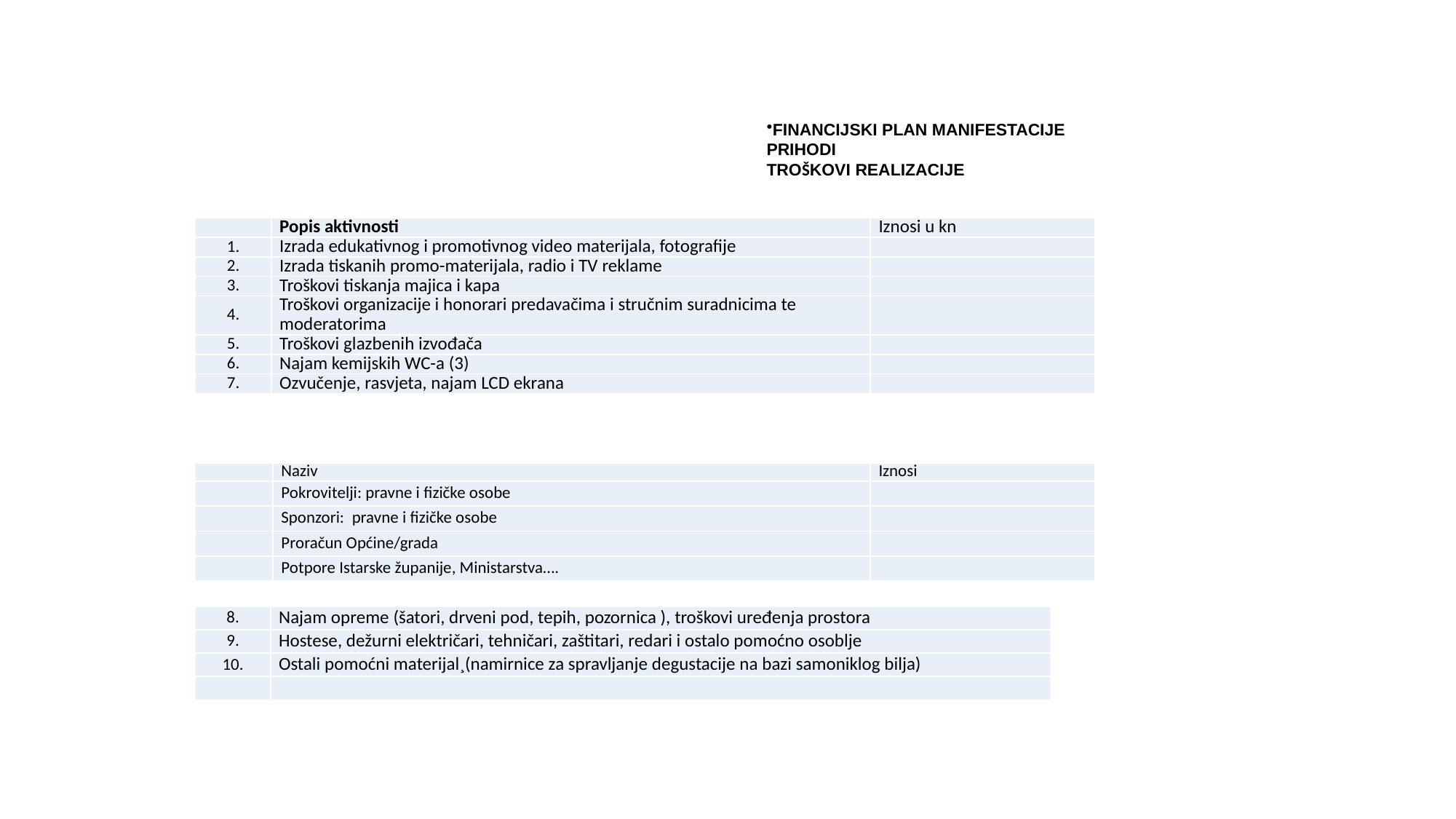

FINANCIJSKI PLAN MANIFESTACIJE
PRIHODI
TROŠKOVI REALIZACIJE

|  | Popis aktivnosti | Iznosi u kn |
| --- | --- | --- |
| 1. | Izrada edukativnog i promotivnog video materijala, fotografije |  |
| 2. | Izrada tiskanih promo-materijala, radio i TV reklame |  |
| 3. | Troškovi tiskanja majica i kapa |  |
| 4. | Troškovi organizacije i honorari predavačima i stručnim suradnicima te moderatorima |  |
| 5. | Troškovi glazbenih izvođača |  |
| 6. | Najam kemijskih WC-a (3) |  |
| 7. | Ozvučenje, rasvjeta, najam LCD ekrana |  |
|  | Naziv | Iznosi |
| --- | --- | --- |
|  | Pokrovitelji: pravne i fizičke osobe |  |
|  | Sponzori: pravne i fizičke osobe |  |
|  | Proračun Općine/grada |  |
|  | Potpore Istarske županije, Ministarstva…. |  |
| 8. | Najam opreme (šatori, drveni pod, tepih, pozornica ), troškovi uređenja prostora |
| --- | --- |
| 9. | Hostese, dežurni električari, tehničari, zaštitari, redari i ostalo pomoćno osoblje |
| 10. | Ostali pomoćni materijal¸(namirnice za spravljanje degustacije na bazi samoniklog bilja) |
|  |  |